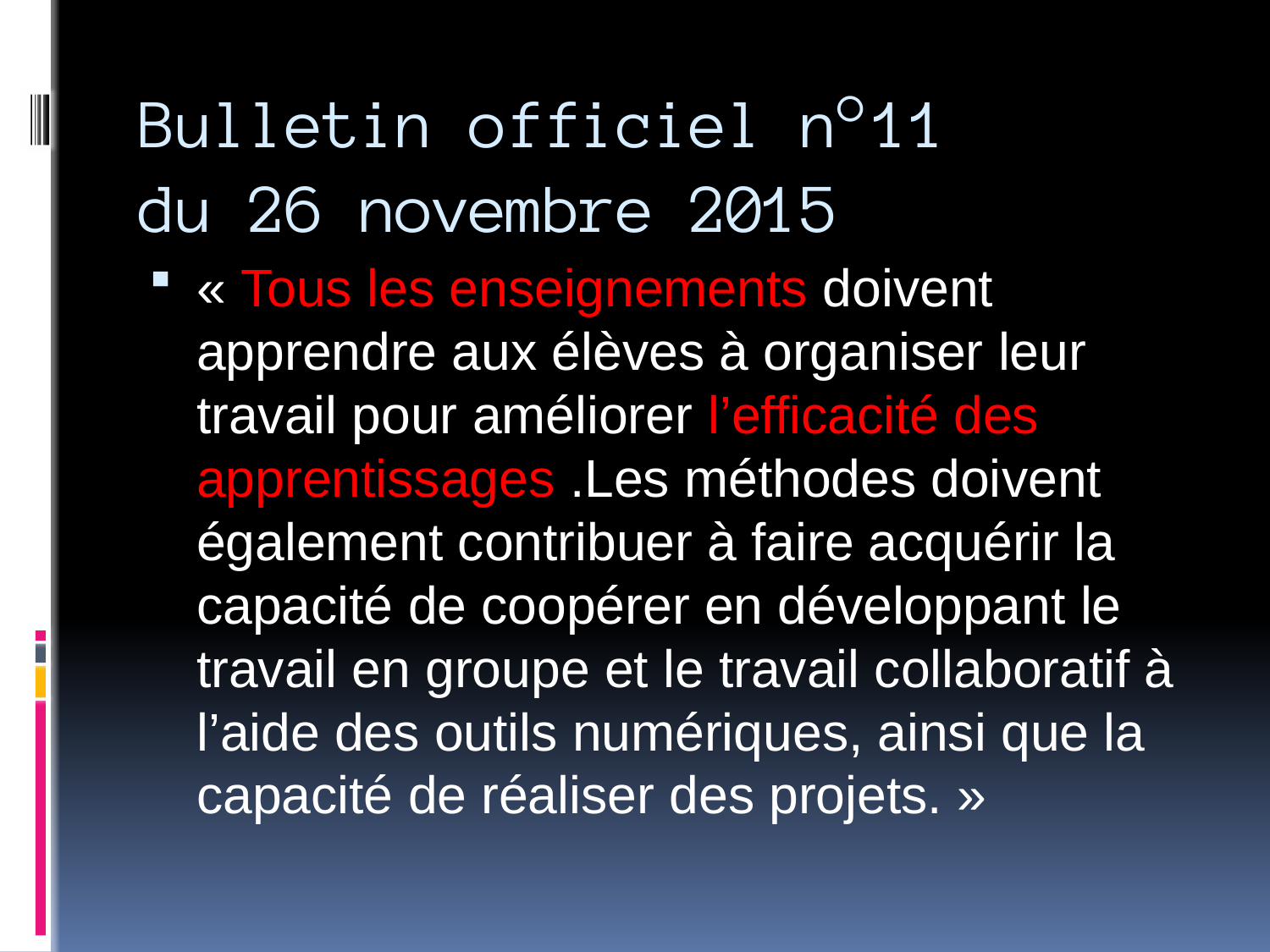

# Bulletin officiel n°11 du 26 novembre 2015
« Tous les enseignements doivent apprendre aux élèves à organiser leur travail pour améliorer l’efficacité des apprentissages .Les méthodes doivent également contribuer à faire acquérir la capacité de coopérer en développant le travail en groupe et le travail collaboratif à l’aide des outils numériques, ainsi que la capacité de réaliser des projets. »